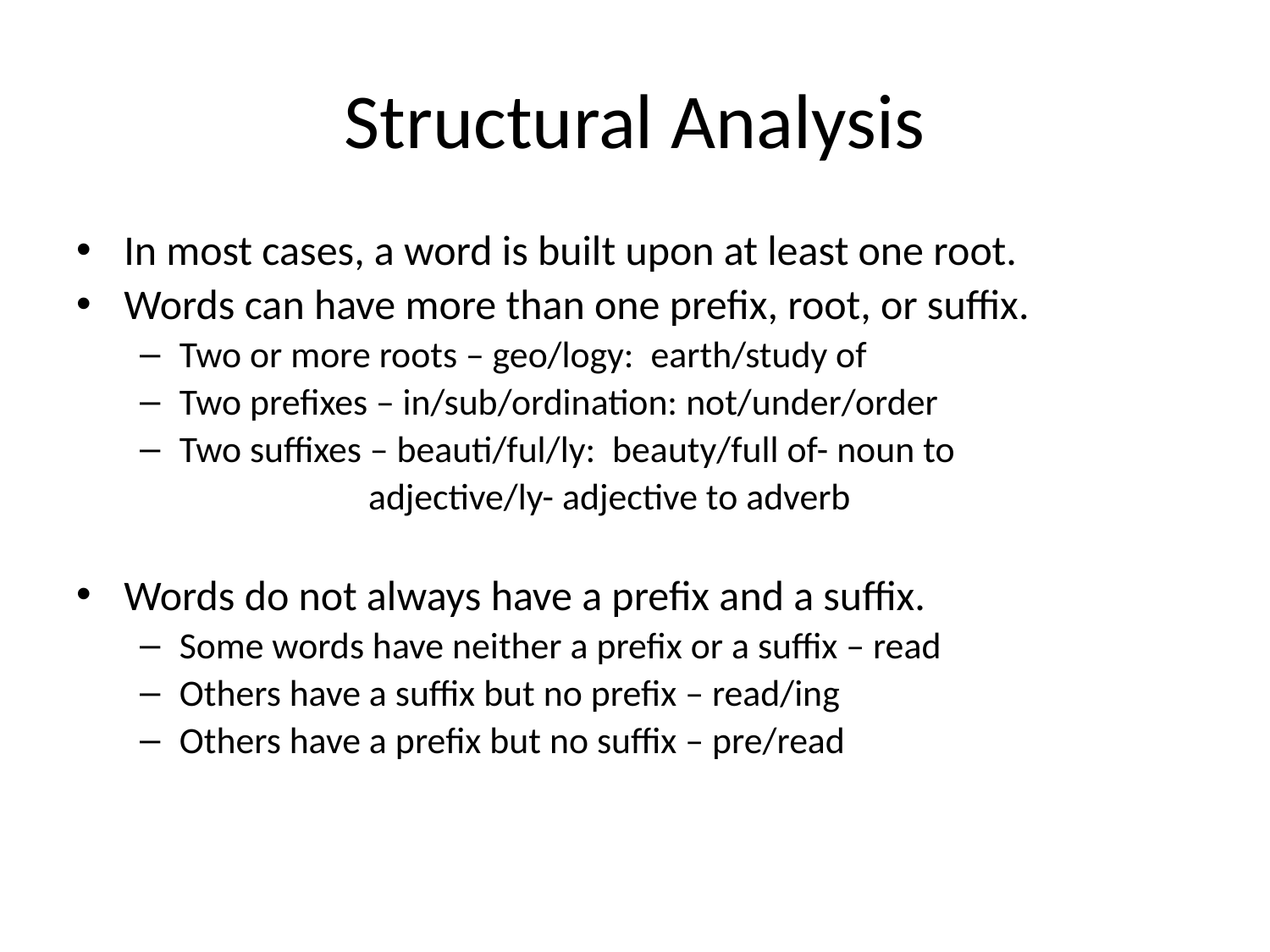

# Structural Analysis
In most cases, a word is built upon at least one root.
Words can have more than one prefix, root, or suffix.
Two or more roots – geo/logy:  earth/study of
Two prefixes – in/sub/ordination: not/under/order
Two suffixes – beauti/ful/ly:  beauty/full of- noun to
                           adjective/ly- adjective to adverb

Words do not always have a prefix and a suffix.
Some words have neither a prefix or a suffix – read
Others have a suffix but no prefix – read/ing
Others have a prefix but no suffix – pre/read